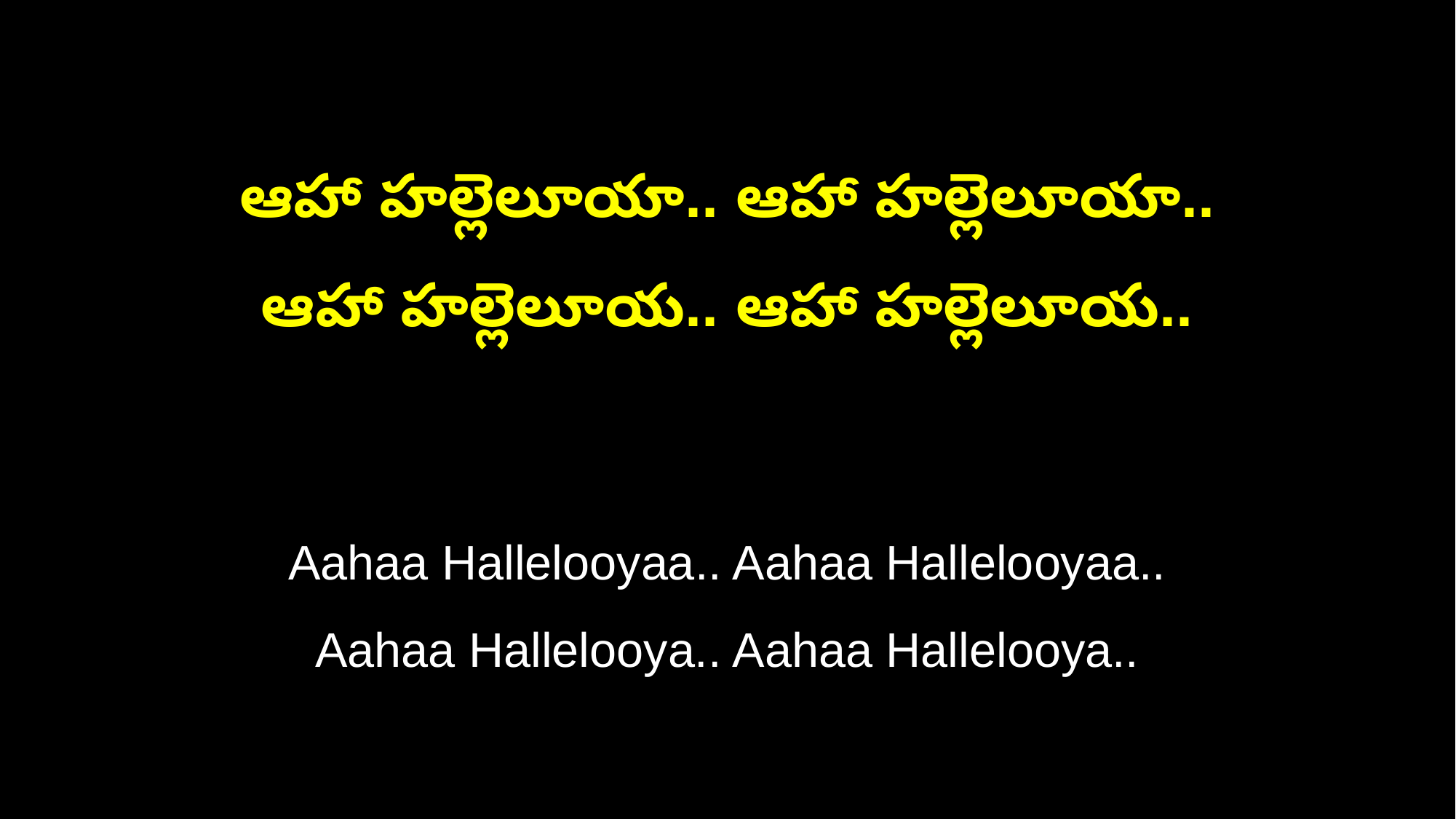

ఆహా హల్లెలూయా.. ఆహా హల్లెలూయా..
ఆహా హల్లెలూయ.. ఆహా హల్లెలూయ..
Aahaa Hallelooyaa.. Aahaa Hallelooyaa..
Aahaa Hallelooya.. Aahaa Hallelooya..